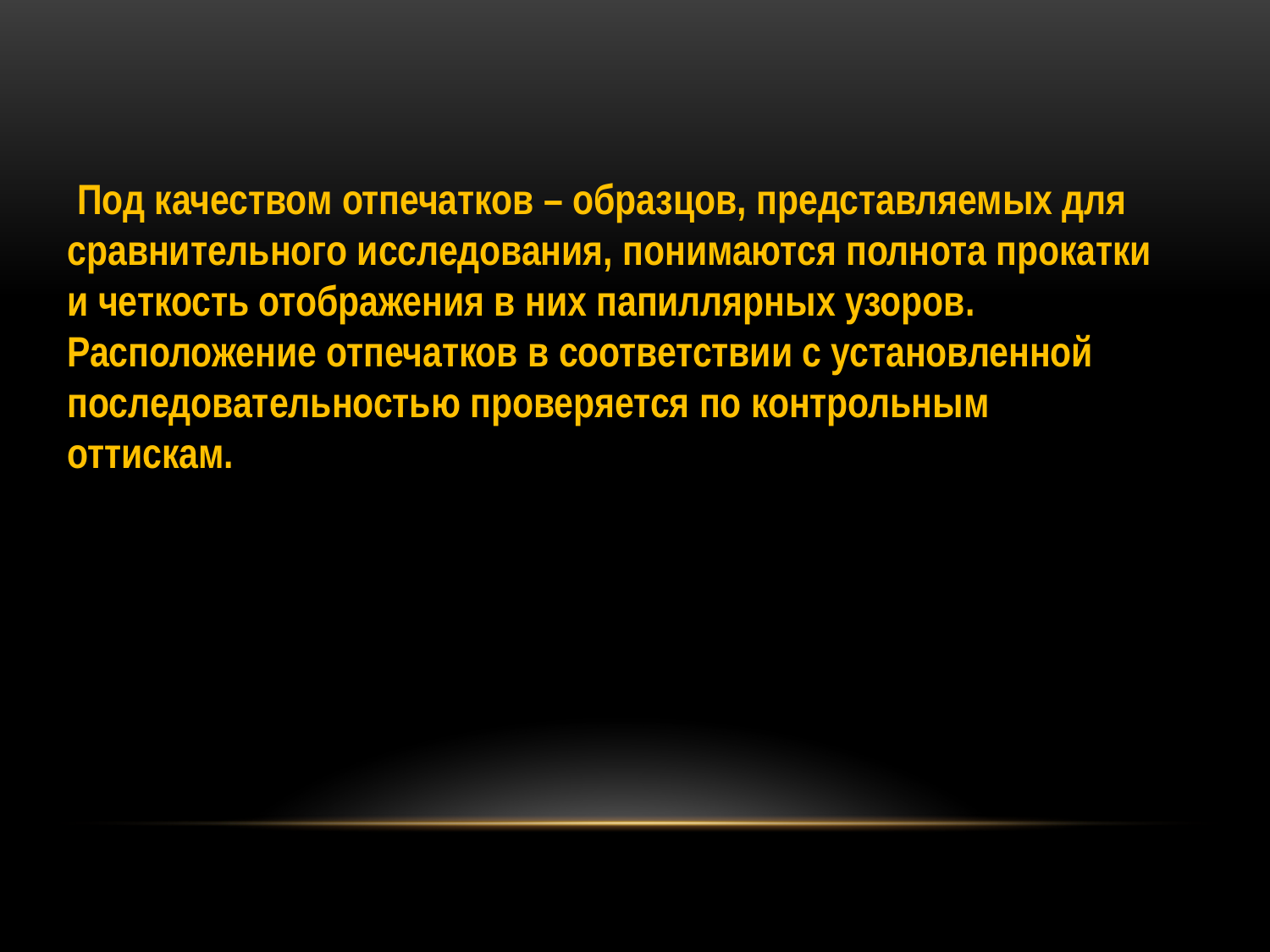

Под качеством отпечатков – образцов, представляемых для сравнительного исследования, понимаются полнота прокатки и четкость отображения в них папиллярных узоров. Расположение отпечатков в соответствии с установленной последовательностью проверяется по контрольным
оттискам.